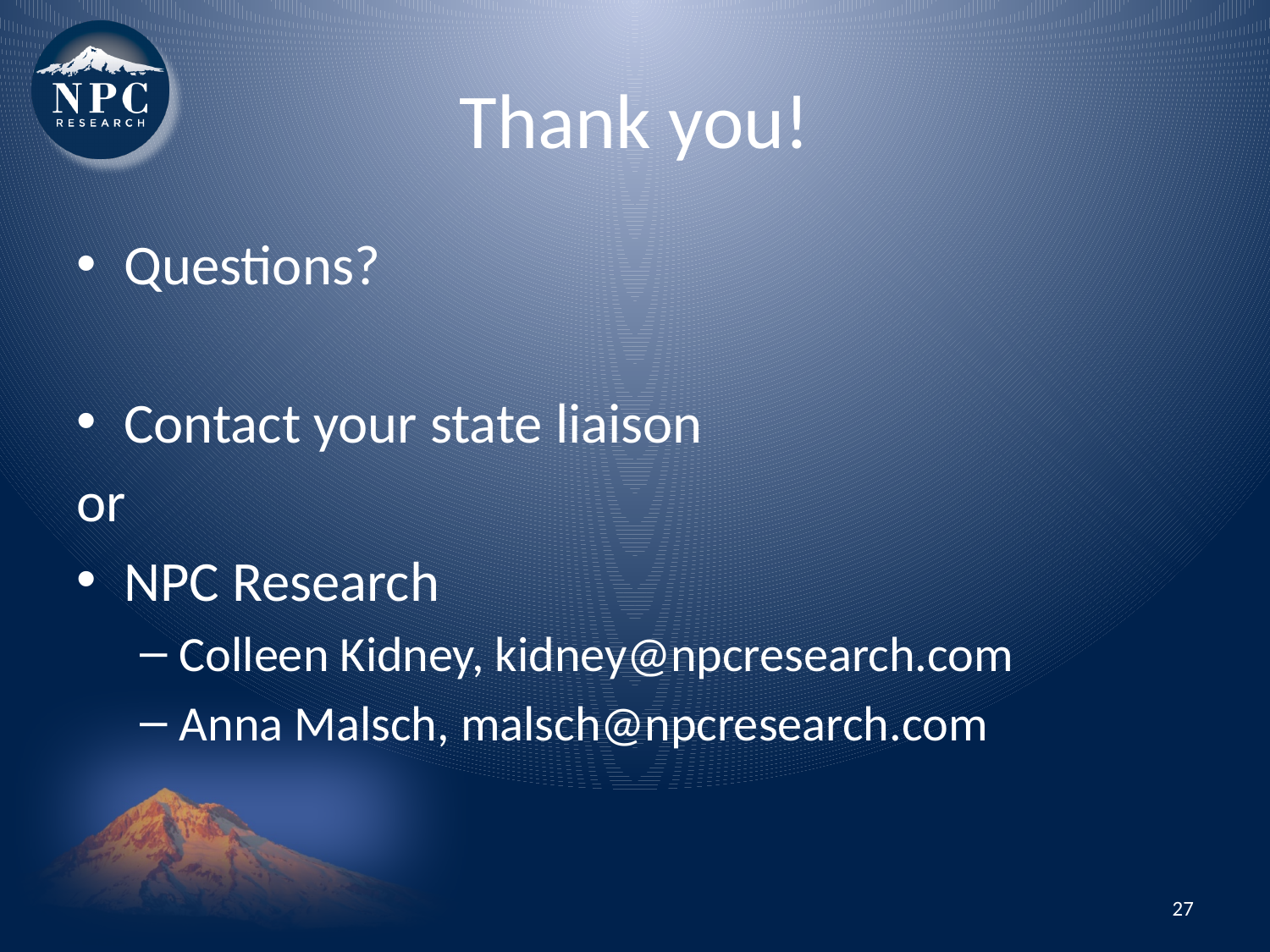

# Thank you!
Questions?

Contact your state liaison
or
NPC Research
Colleen Kidney, kidney@npcresearch.com
Anna Malsch, malsch@npcresearch.com

27